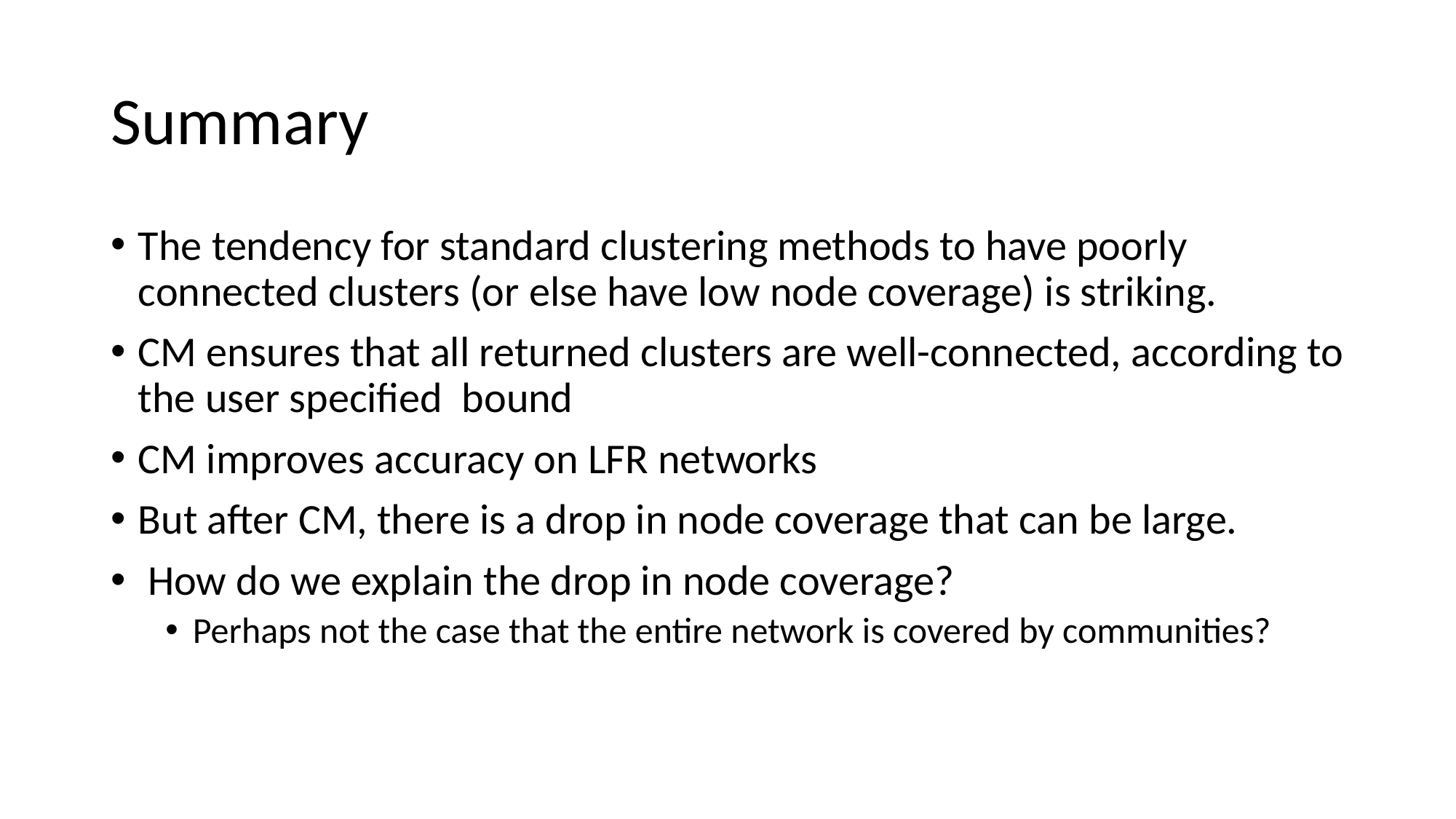

# Summary
The tendency for standard clustering methods to have poorly connected clusters (or else have low node coverage) is striking.
CM ensures that all returned clusters are well-connected, according to the user specified  bound
CM improves accuracy on LFR networks
But after CM, there is a drop in node coverage that can be large.
 How do we explain the drop in node coverage?
Perhaps not the case that the entire network is covered by communities?